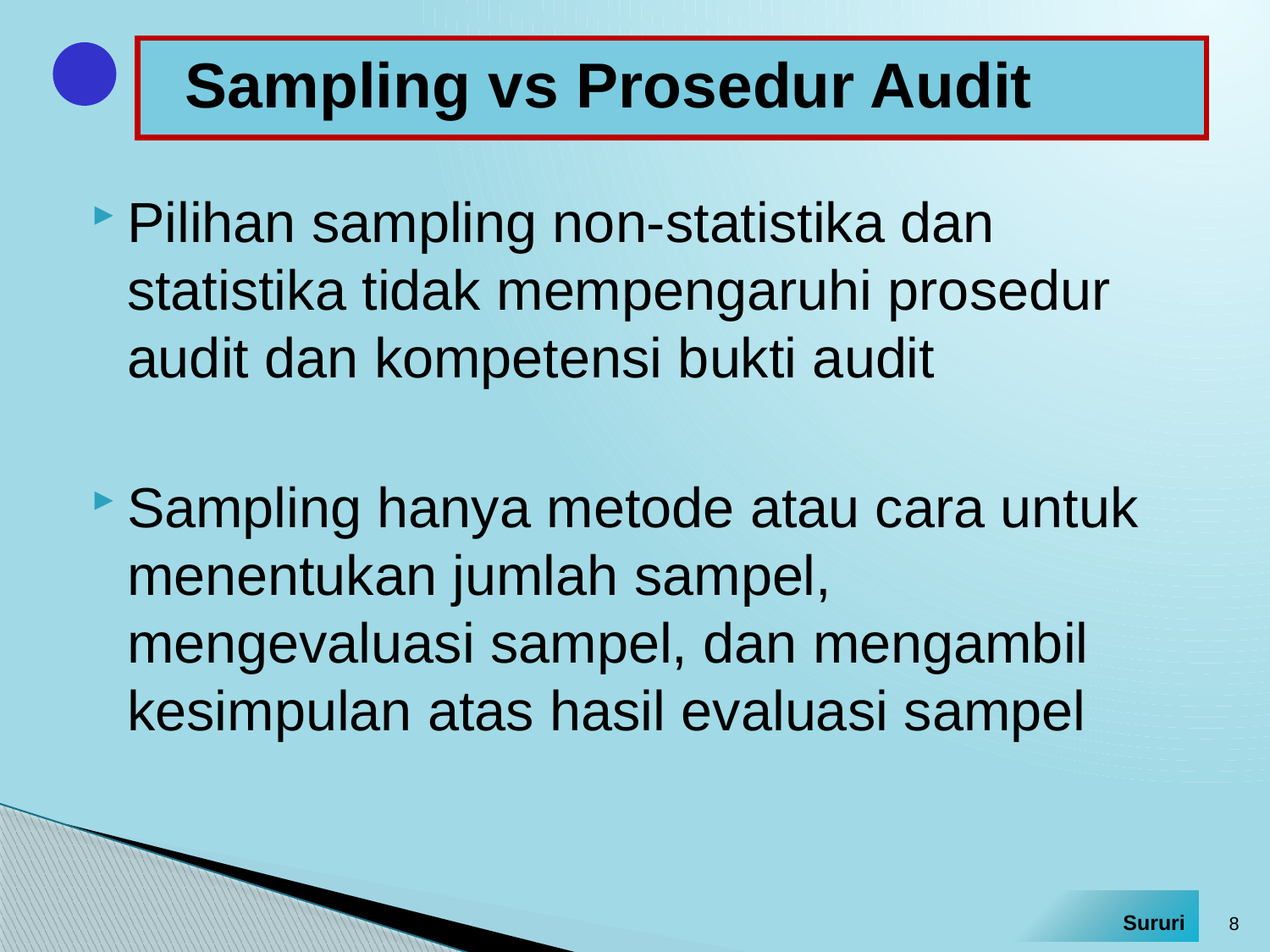

# Sampling vs Prosedur Audit
Pilihan sampling non-statistika dan statistika tidak mempengaruhi prosedur audit dan kompetensi bukti audit

Sampling hanya metode atau cara untuk menentukan jumlah sampel, mengevaluasi sampel, dan mengambil kesimpulan atas hasil evaluasi sampel
8
Sururi